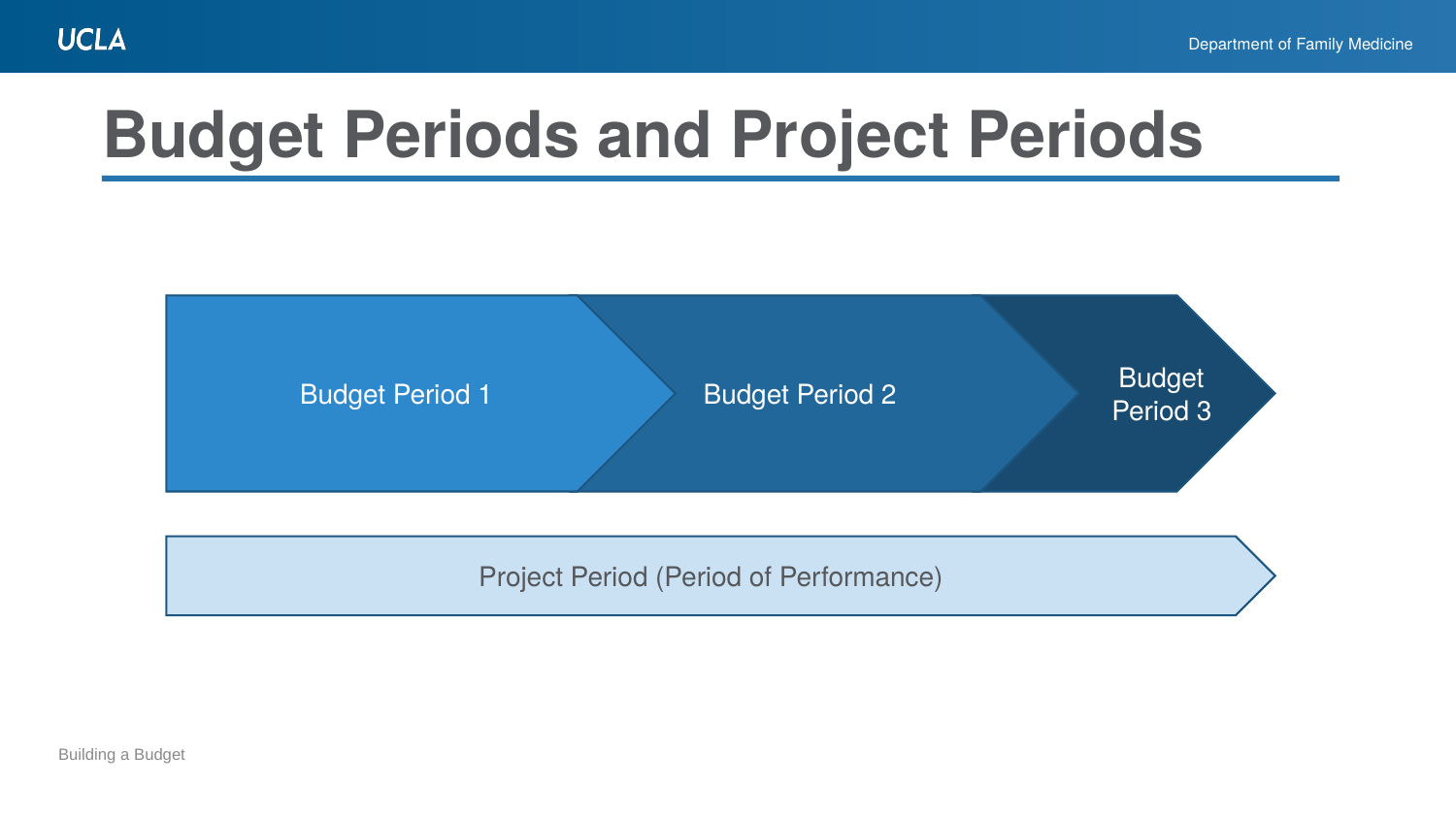

Budget Periods and Project Periods
Budget Period 1
Budget Period 2
Budget
Period 3
Project Period (Period of Performance)